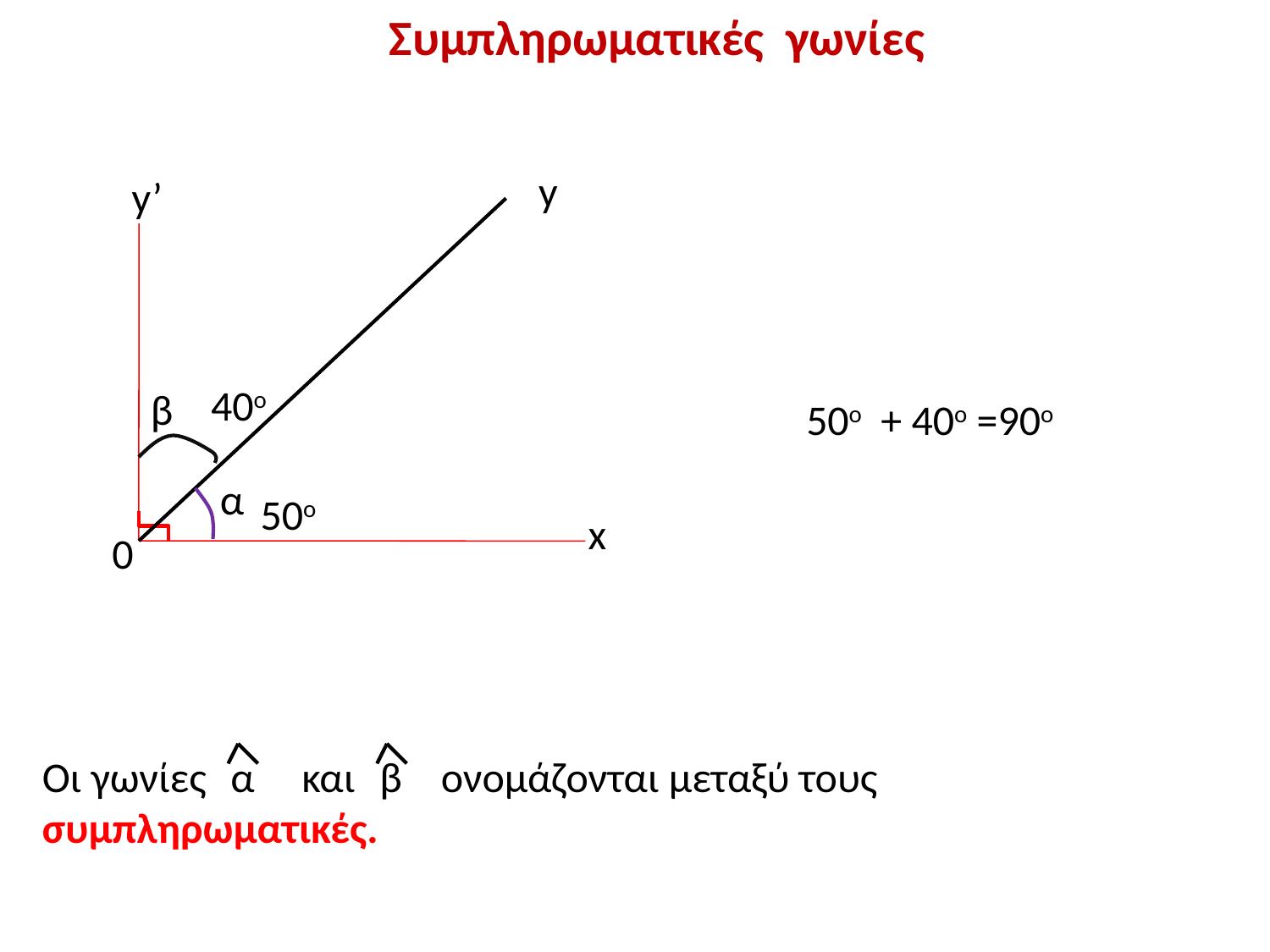

Συμπληρωματικές  γωνίες
y
y’
40ο
  β
50ο  + 40ο =90ο

  α
50ο

x
0
Οι γωνίες          και         ονομάζονται μεταξύ τους   συμπληρωματικές.

α
β